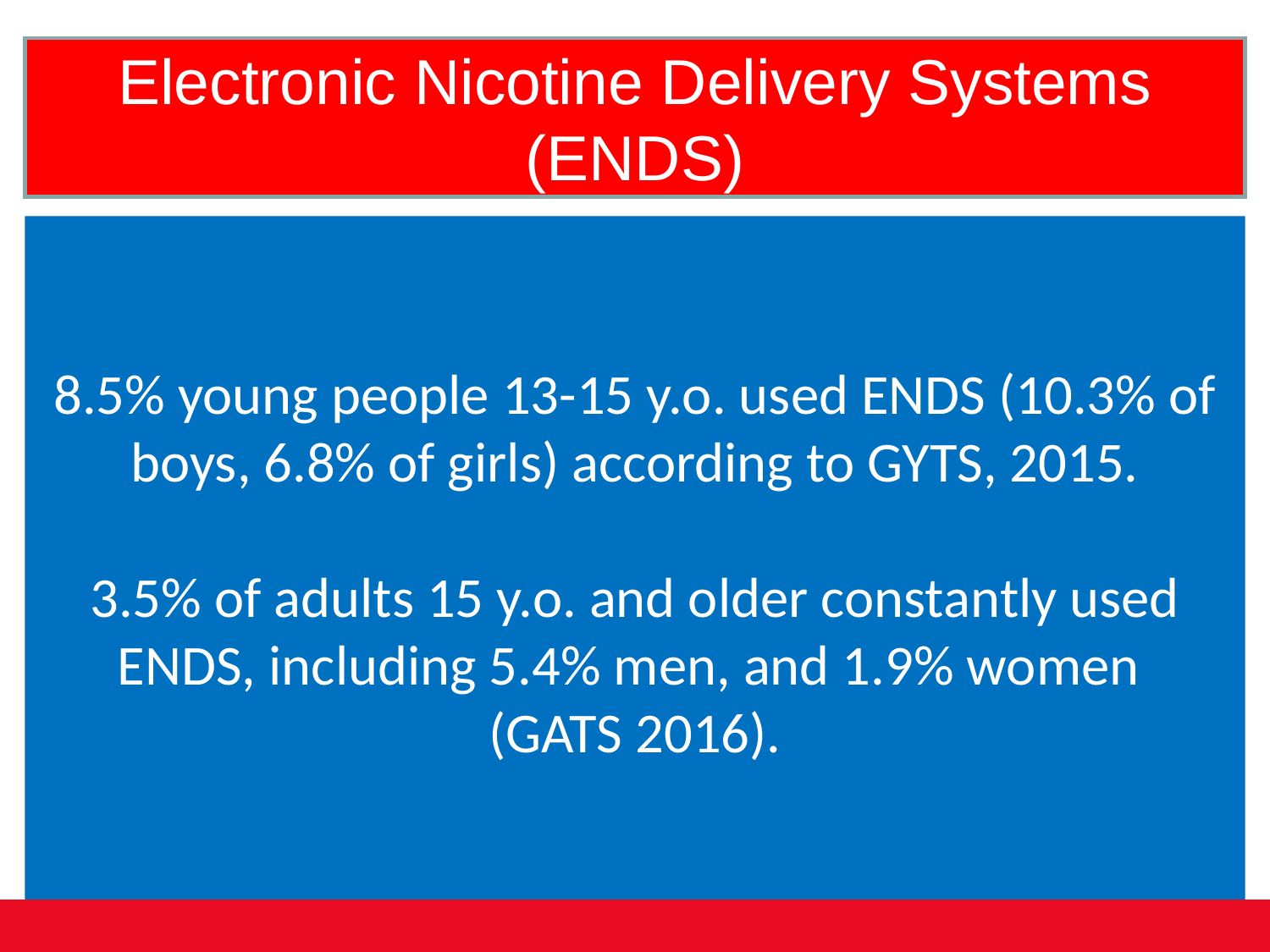

Electronic Nicotine Delivery Systems (ENDS)

8.5% young people 13-15 y.o. used ENDS (10.3% of boys, 6.8% of girls) according to GYTS, 2015.

3.5% of adults 15 y.o. and older constantly used ENDS, including 5.4% men, and 1.9% women
(GATS 2016).
#